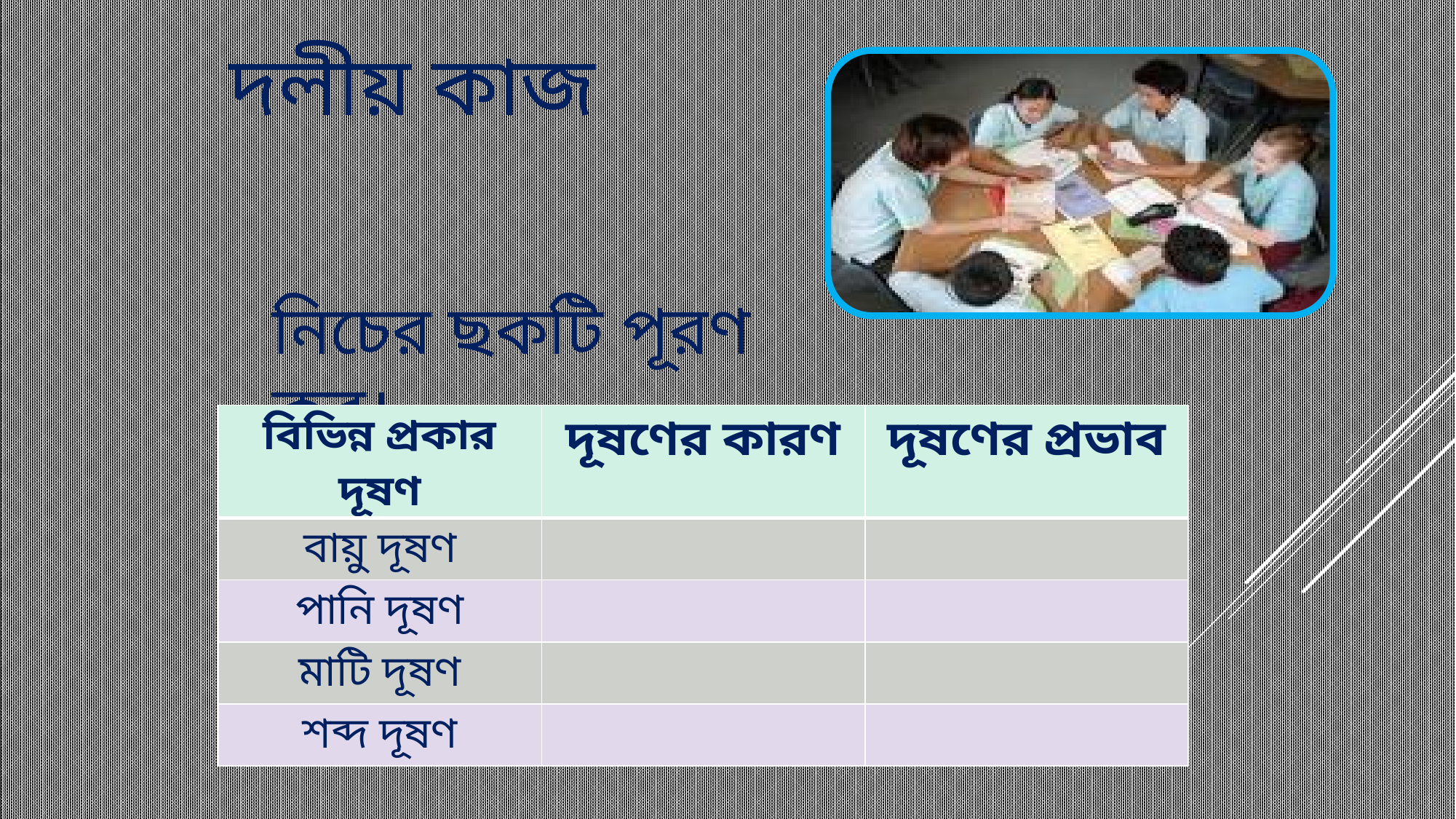

দলীয় কাজ

নিচের ছকটি পূরণ  কর।
| বিভিন্ন প্রকার দূষণ | দূষণের কারণ | দূষণের প্রভাব |
| --- | --- | --- |
| বায়ু দূষণ |  |  |
| পানি দূষণ |  |  |
| মাটি দূষণ |  |  |
| শব্দ দূষণ |  |  |